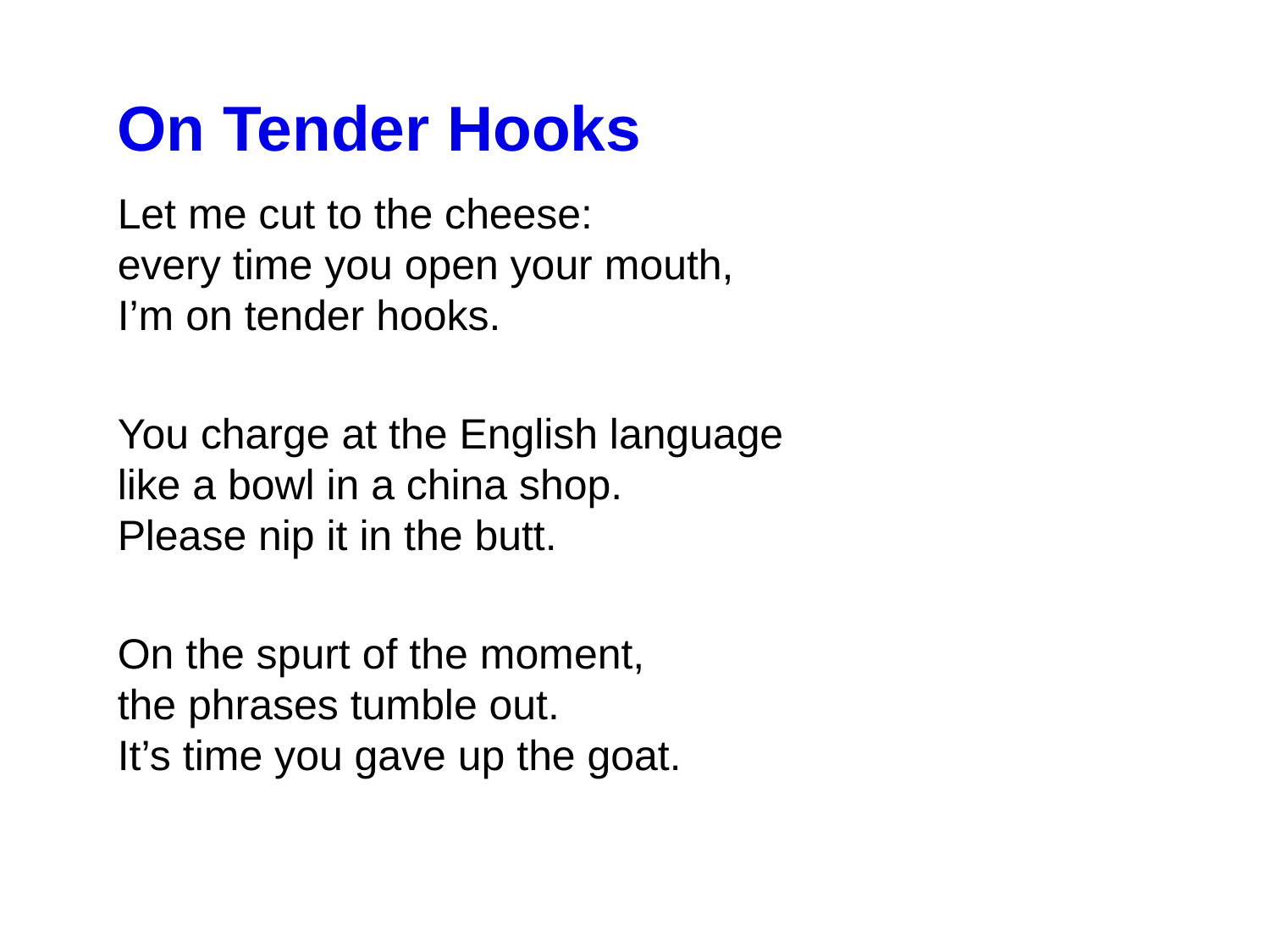

On Tender Hooks
Let me cut to the cheese:
every time you open your mouth,
I’m on tender hooks.

You charge at the English language
like a bowl in a china shop.
Please nip it in the butt.

On the spurt of the moment,
the phrases tumble out.
It’s time you gave up the goat.